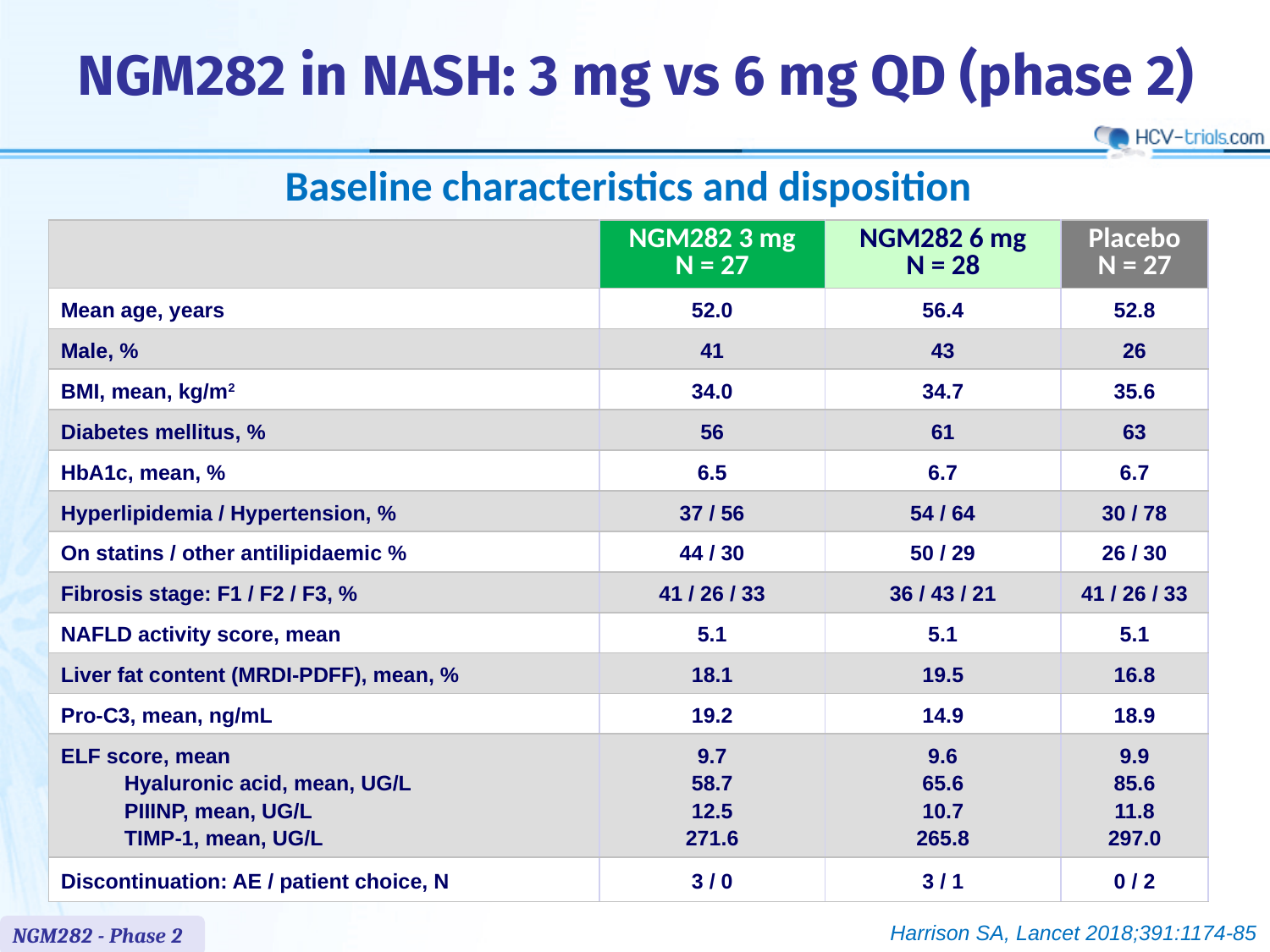

# NGM282 in NASH: 3 mg vs 6 mg QD (phase 2)
Baseline characteristics and disposition
|  | NGM282 3 mg N = 27 | NGM282 6 mg N = 28 | Placebo N = 27 |
| --- | --- | --- | --- |
| Mean age, years | 52.0 | 56.4 | 52.8 |
| Male, % | 41 | 43 | 26 |
| BMI, mean, kg/m2 | 34.0 | 34.7 | 35.6 |
| Diabetes mellitus, % | 56 | 61 | 63 |
| HbA1c, mean, % | 6.5 | 6.7 | 6.7 |
| Hyperlipidemia / Hypertension, % | 37 / 56 | 54 / 64 | 30 / 78 |
| On statins / other antilipidaemic % | 44 / 30 | 50 / 29 | 26 / 30 |
| Fibrosis stage: F1 / F2 / F3, % | 41 / 26 / 33 | 36 / 43 / 21 | 41 / 26 / 33 |
| NAFLD activity score, mean | 5.1 | 5.1 | 5.1 |
| Liver fat content (MRDI-PDFF), mean, % | 18.1 | 19.5 | 16.8 |
| Pro-C3, mean, ng/mL | 19.2 | 14.9 | 18.9 |
| ELF score, mean Hyaluronic acid, mean, UG/L PIIINP, mean, UG/L TIMP-1, mean, UG/L | 9.7 58.7 12.5 271.6 | 9.6 65.6 10.7 265.8 | 9.9 85.6 11.8 297.0 |
| Discontinuation: AE / patient choice, N | 3 / 0 | 3 / 1 | 0 / 2 |
Harrison SA, Lancet 2018;391:1174-85
NGM282 - Phase 2